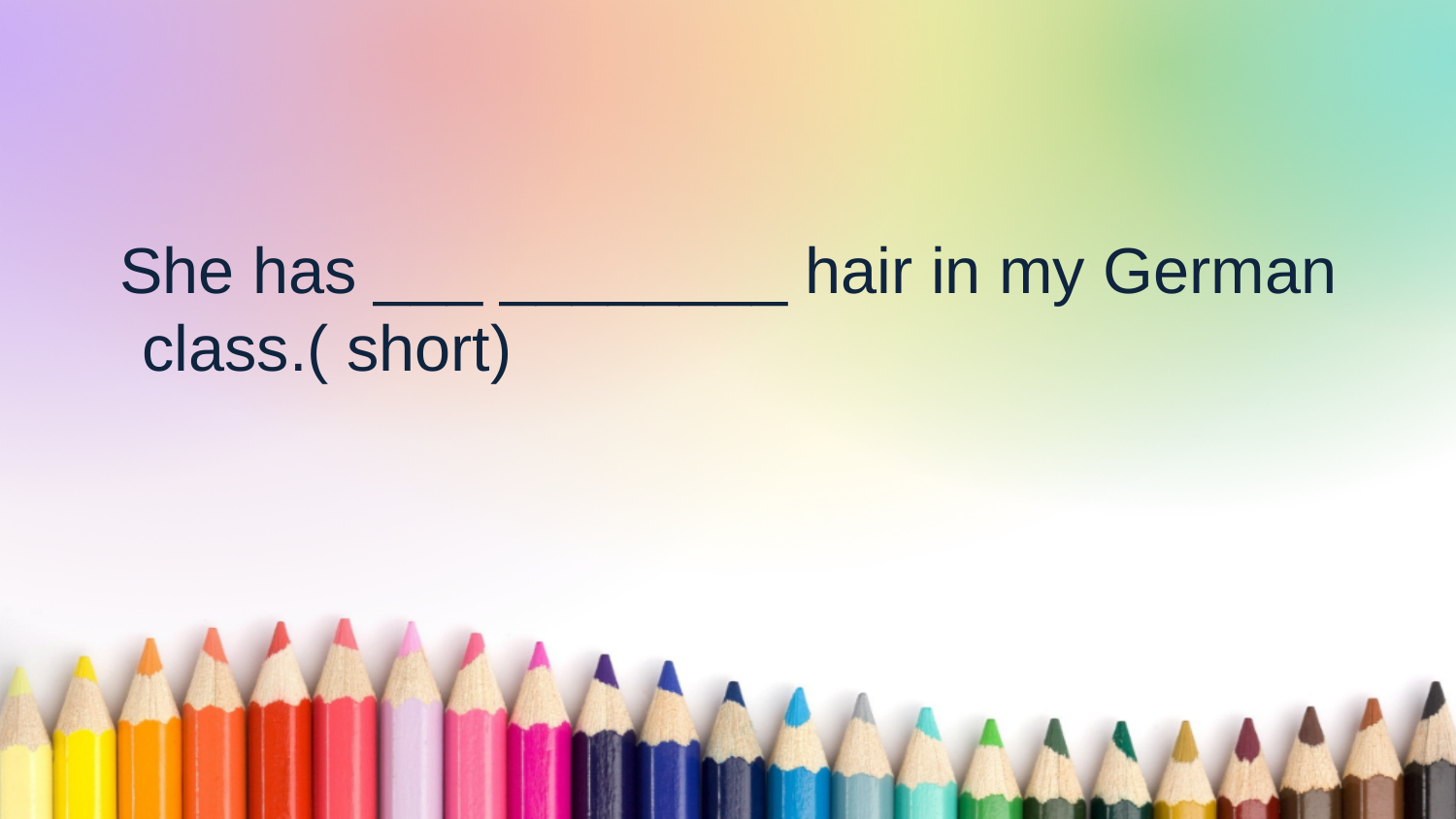

She has ___ ________ hair in my German class.( short)